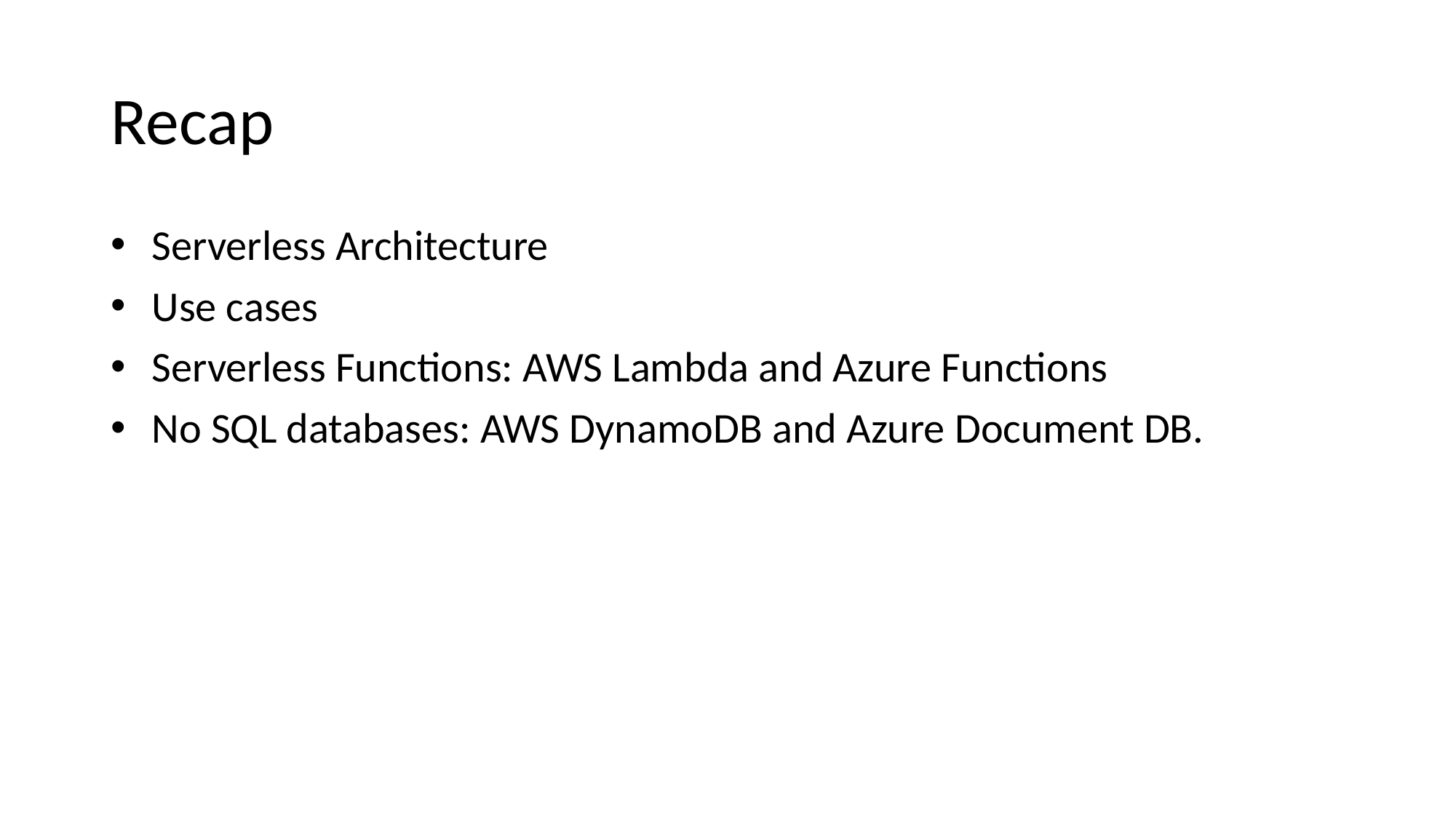

# Recap
Serverless Architecture
Use cases
Serverless Functions: AWS Lambda and Azure Functions
No SQL databases: AWS DynamoDB and Azure Document DB.